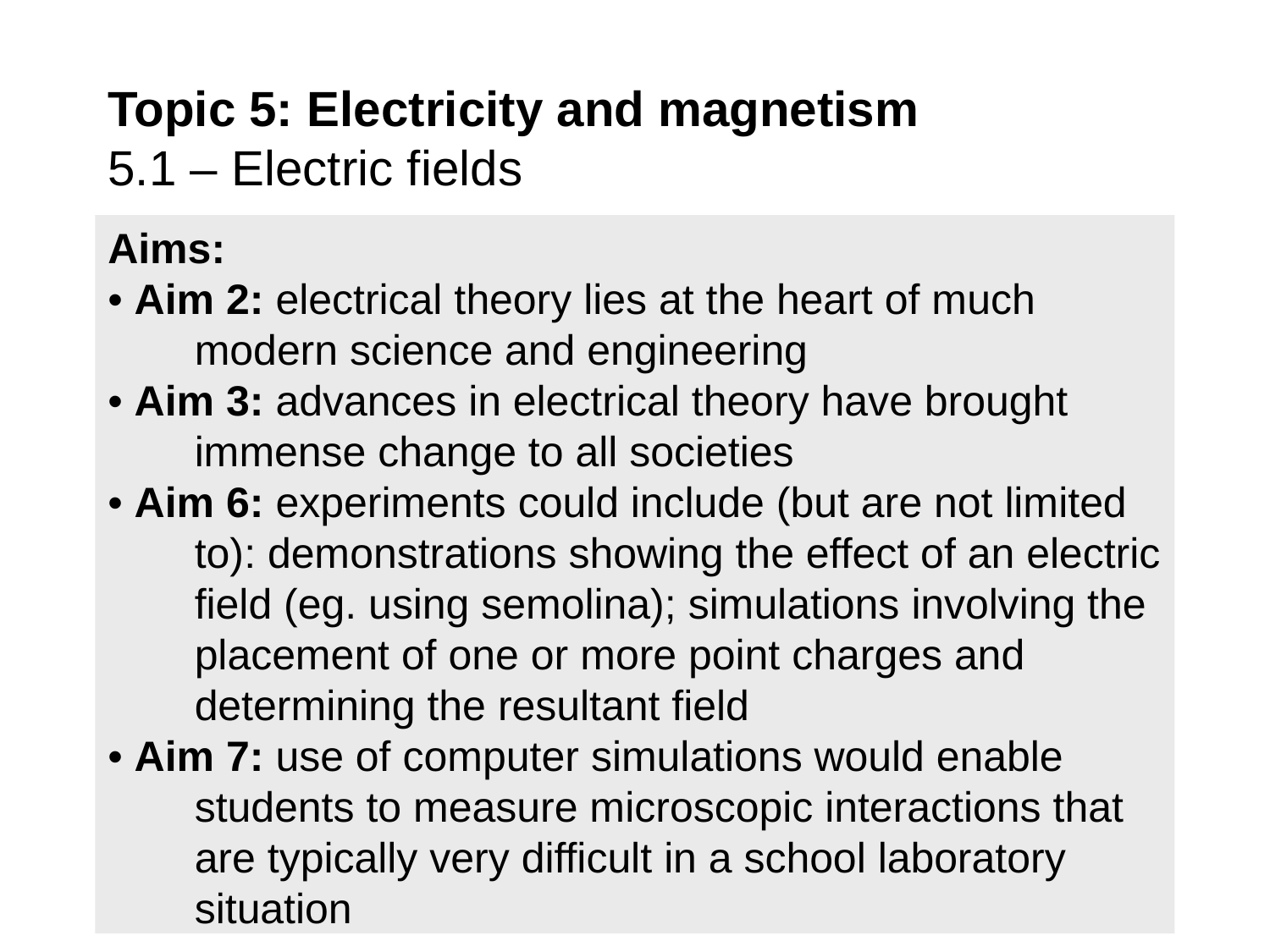

Topic 5: Electricity and magnetism
5.1 – Electric fields
Aims:
• Aim 2: electrical theory lies at the heart of much modern science and engineering
• Aim 3: advances in electrical theory have brought immense change to all societies
• Aim 6: experiments could include (but are not limited to): demonstrations showing the effect of an electric field (eg. using semolina); simulations involving the placement of one or more point charges and determining the resultant field
• Aim 7: use of computer simulations would enable students to measure microscopic interactions that are typically very difficult in a school laboratory situation